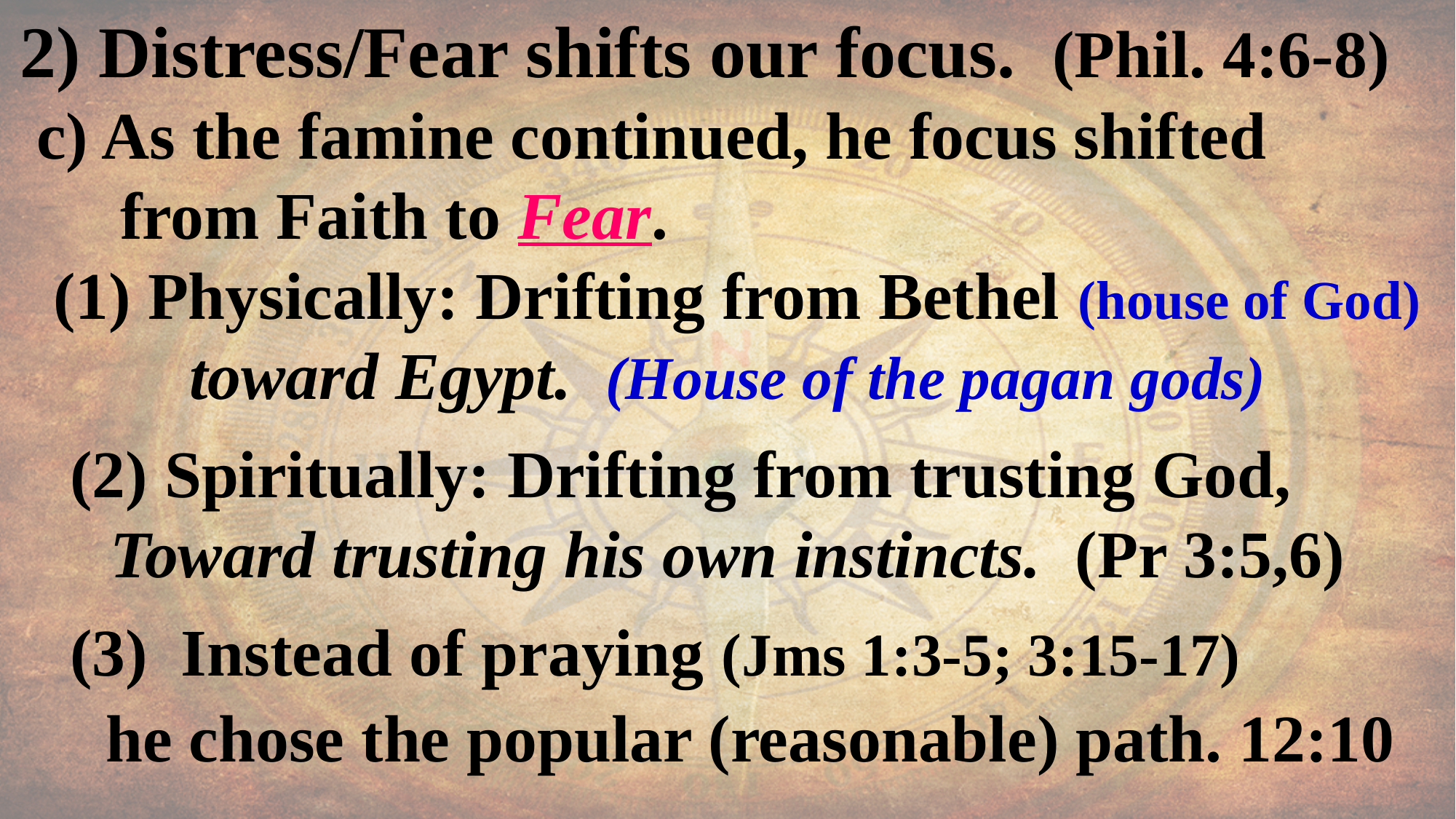

2) Distress/Fear shifts our focus.  (Phil. 4:6-8)
 c) As the famine continued, he focus shifted
      from Faith to Fear.
  (1) Physically: Drifting from Bethel (house of God)
toward Egypt.  (House of the pagan gods)
   (2) Spiritually: Drifting from trusting God,
Toward trusting his own instincts.  (Pr 3:5,6)
   (3)  Instead of praying (Jms 1:3-5; 3:15-17)
     he chose the popular (reasonable) path. 12:10